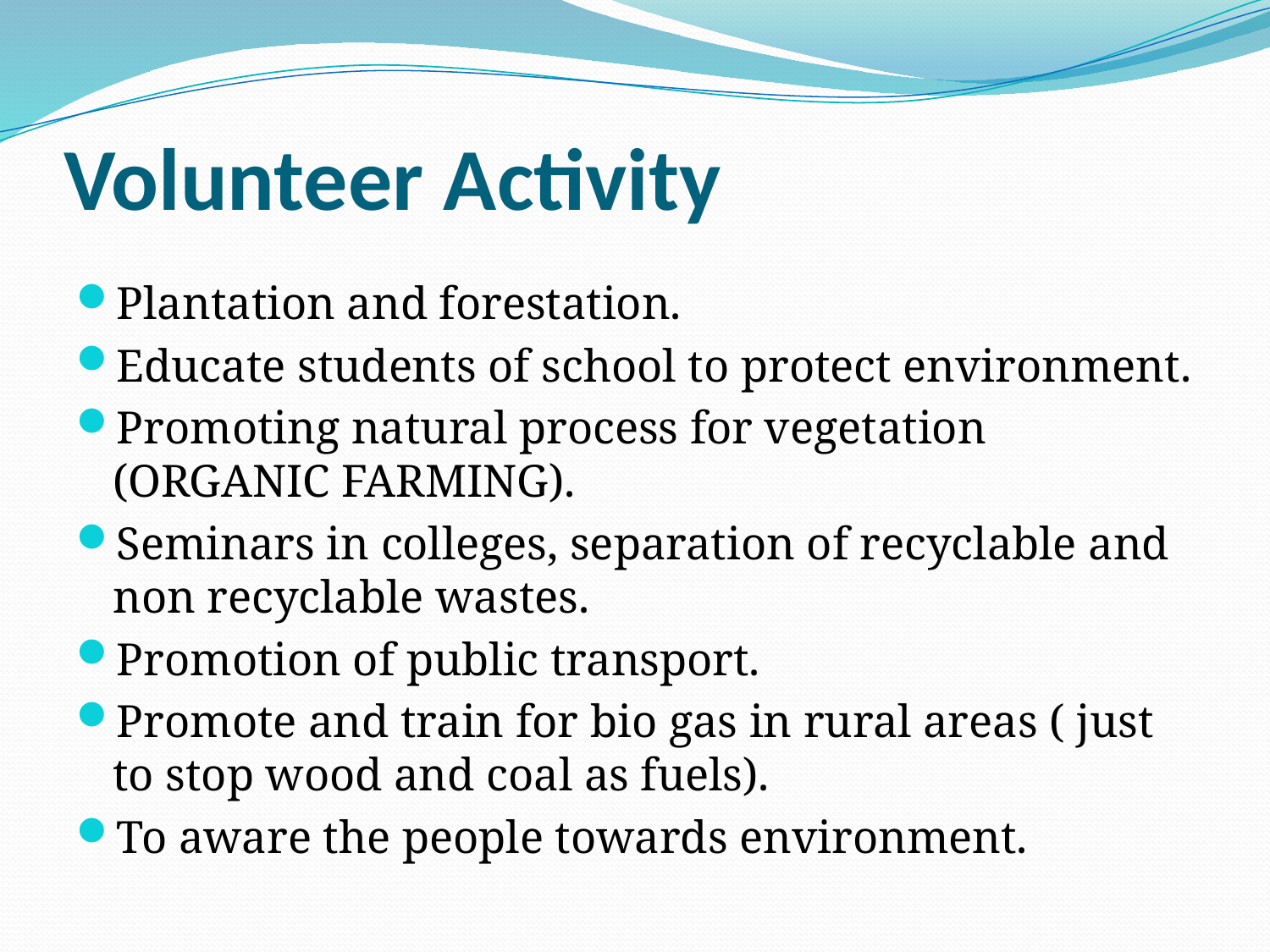

# Volunteer Activity
Plantation and forestation.
Educate students of school to protect environment.
Promoting natural process for vegetation (ORGANIC FARMING).
Seminars in colleges, separation of recyclable and non recyclable wastes.
Promotion of public transport.
Promote and train for bio gas in rural areas ( just to stop wood and coal as fuels).
To aware the people towards environment.